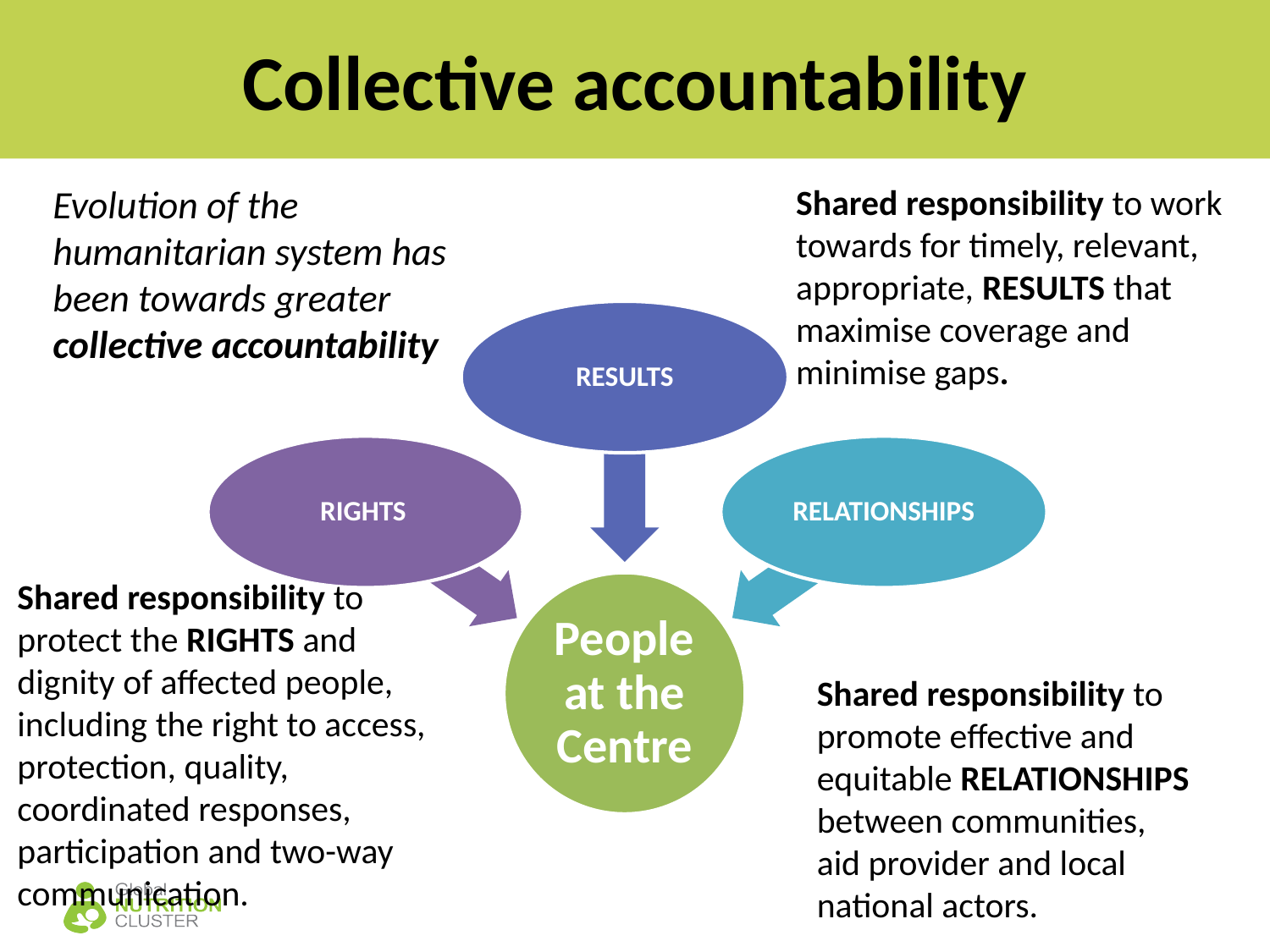

Collective accountability
Evolution of the humanitarian system has been towards greater collective accountability
Shared responsibility to work towards for timely, relevant, appropriate, RESULTS that maximise coverage and minimise gaps.
People at the Centre
RIGHTS
RESULTS
RELATIONSHIPS
Shared responsibility to protect the RIGHTS and dignity of affected people, including the right to access, protection, quality, coordinated responses, participation and two-way communication.
Shared responsibility to promote effective and equitable RELATIONSHIPS between communities, aid provider and local national actors.